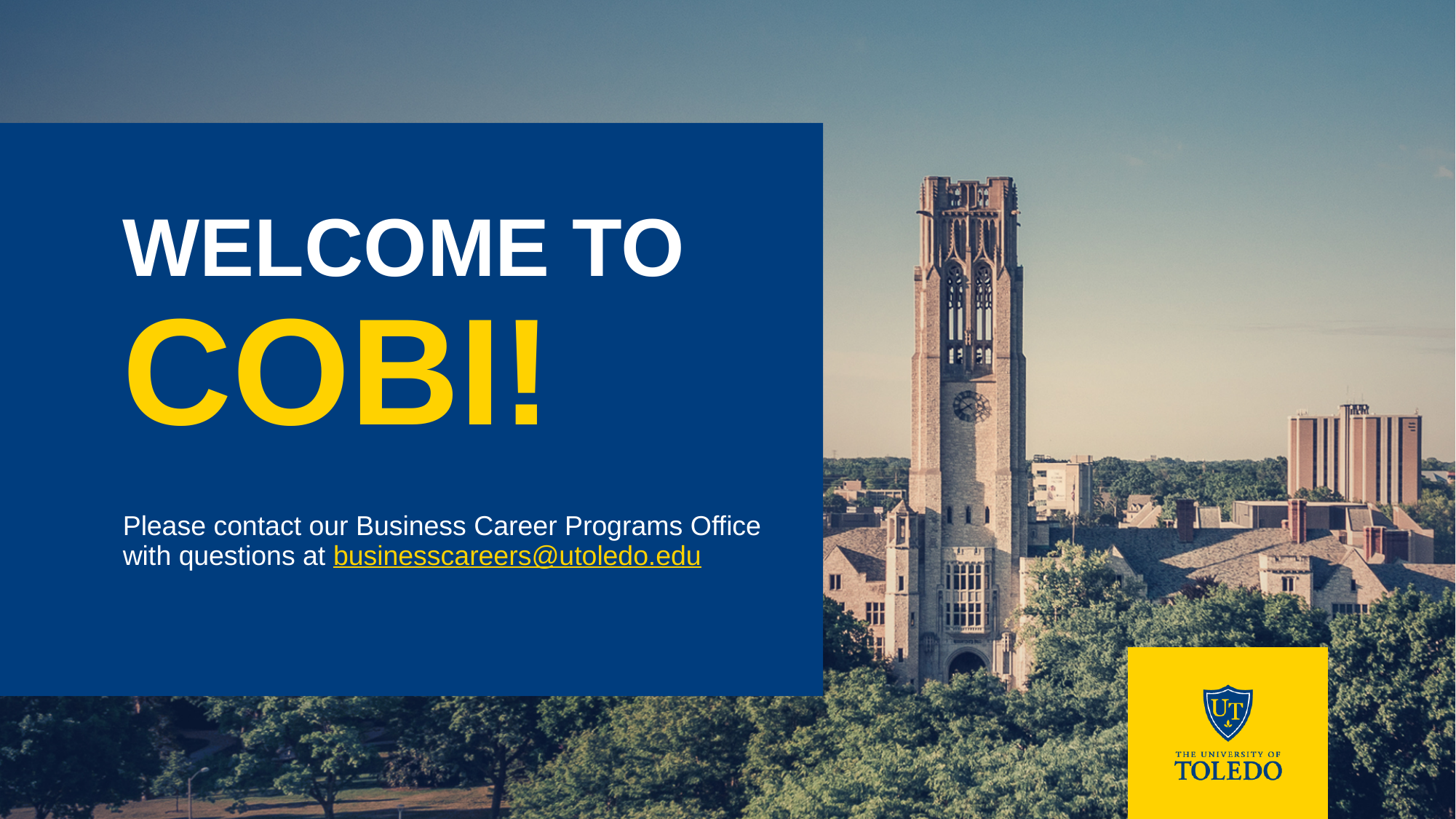

# WELCOME TO cobi!
Please contact our Business Career Programs Office with questions at businesscareers@utoledo.edu